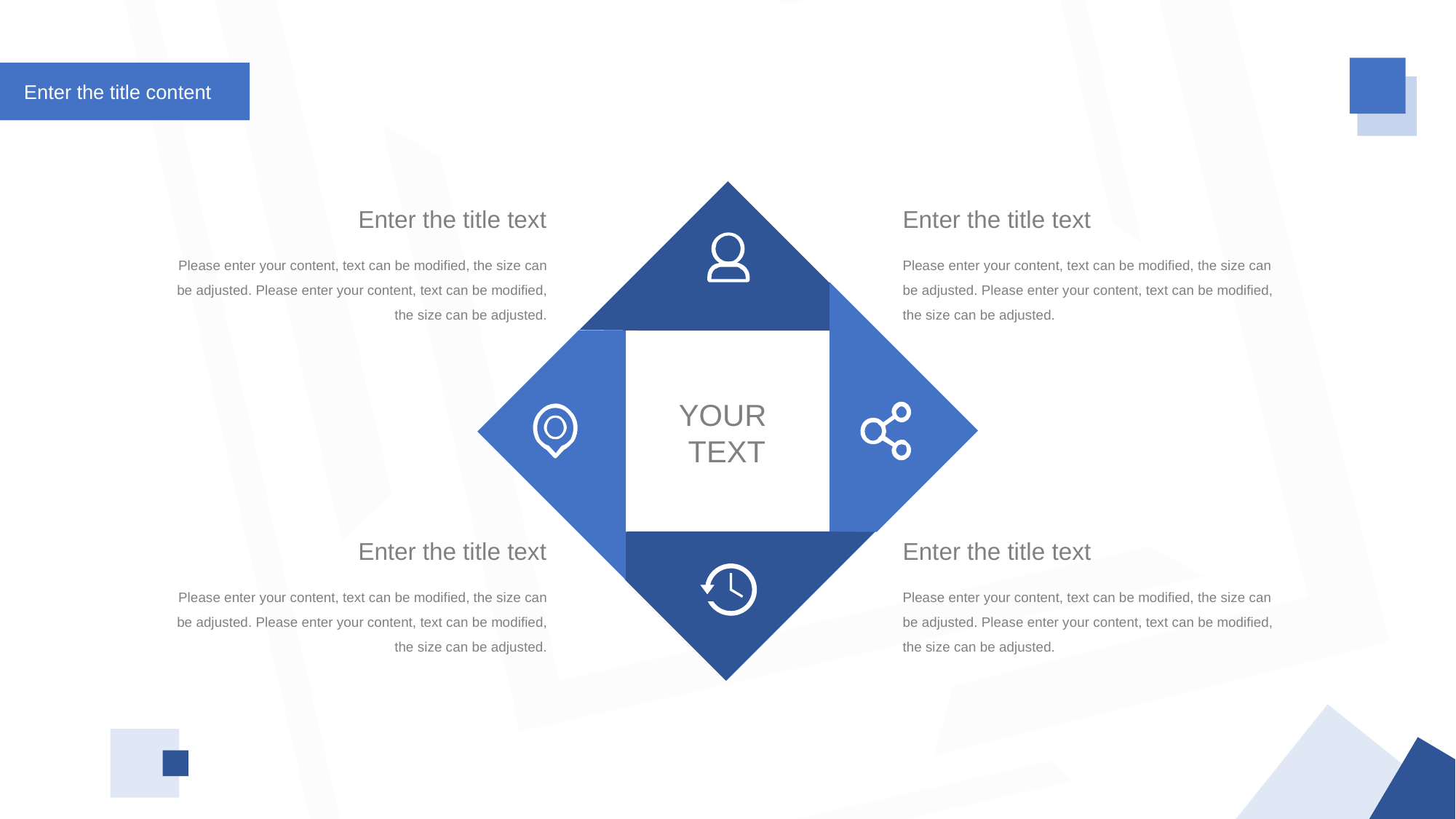

Enter the title content

Enter the title text
Enter the title text

Please enter your content, text can be modified, the size can be adjusted. Please enter your content, text can be modified, the size can be adjusted.
Please enter your content, text can be modified, the size can be adjusted. Please enter your content, text can be modified, the size can be adjusted.
YOUR
TEXT

Enter the title text
Enter the title text

Please enter your content, text can be modified, the size can be adjusted. Please enter your content, text can be modified, the size can be adjusted.
Please enter your content, text can be modified, the size can be adjusted. Please enter your content, text can be modified, the size can be adjusted.